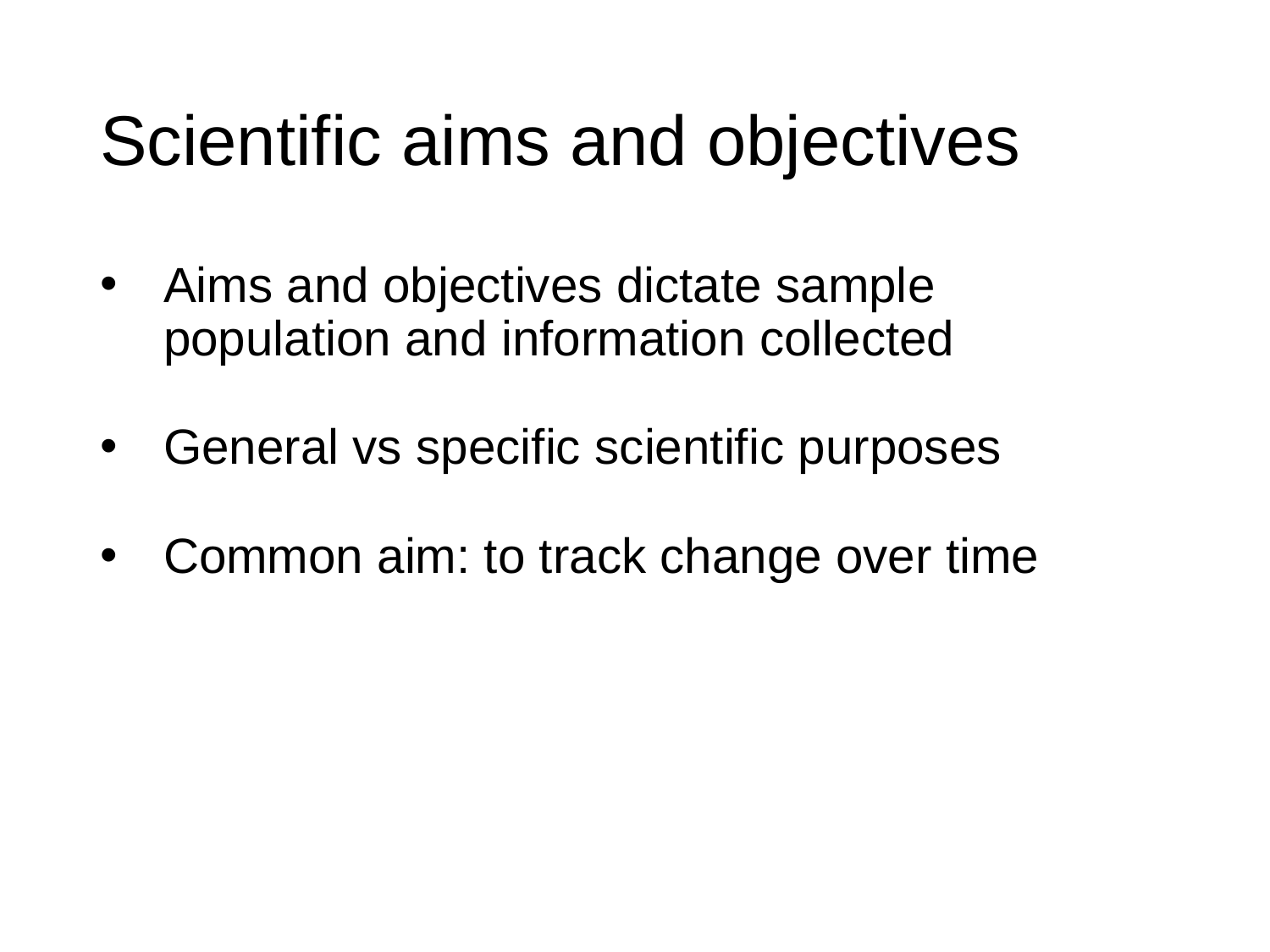

# Scientific aims and objectives
Aims and objectives dictate sample population and information collected
General vs specific scientific purposes
Common aim: to track change over time